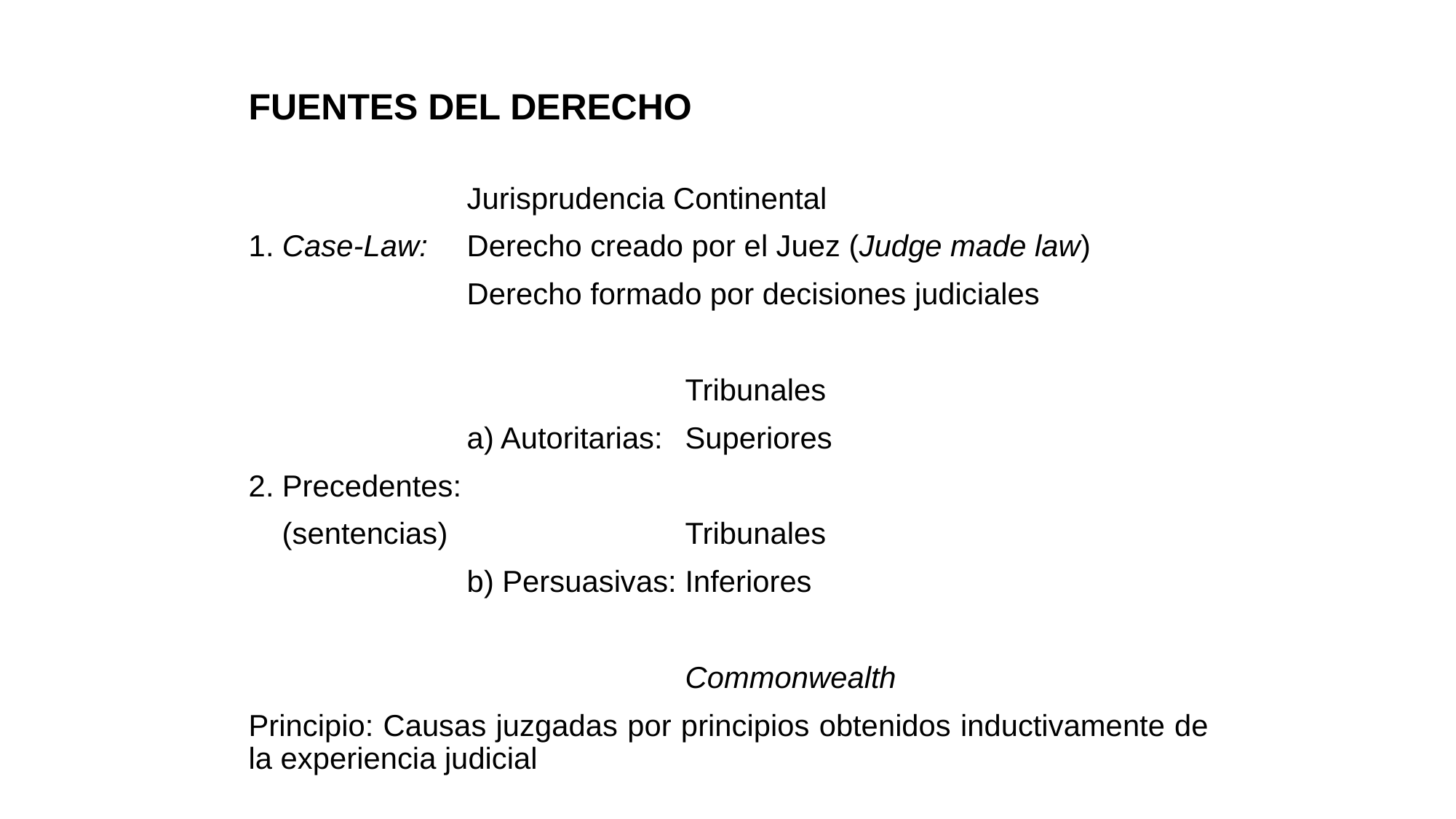

# FUENTES DEL DERECHO

		Jurisprudencia Continental
1. Case-Law: 	Derecho creado por el Juez (Judge made law)
		Derecho formado por decisiones judiciales

				Tribunales
		a) Autoritarias:	Superiores
2. Precedentes:
    (sentencias)			Tribunales
		b) Persuasivas:	Inferiores

				Commonwealth
Principio: Causas juzgadas por principios obtenidos inductivamente de la experiencia judicial